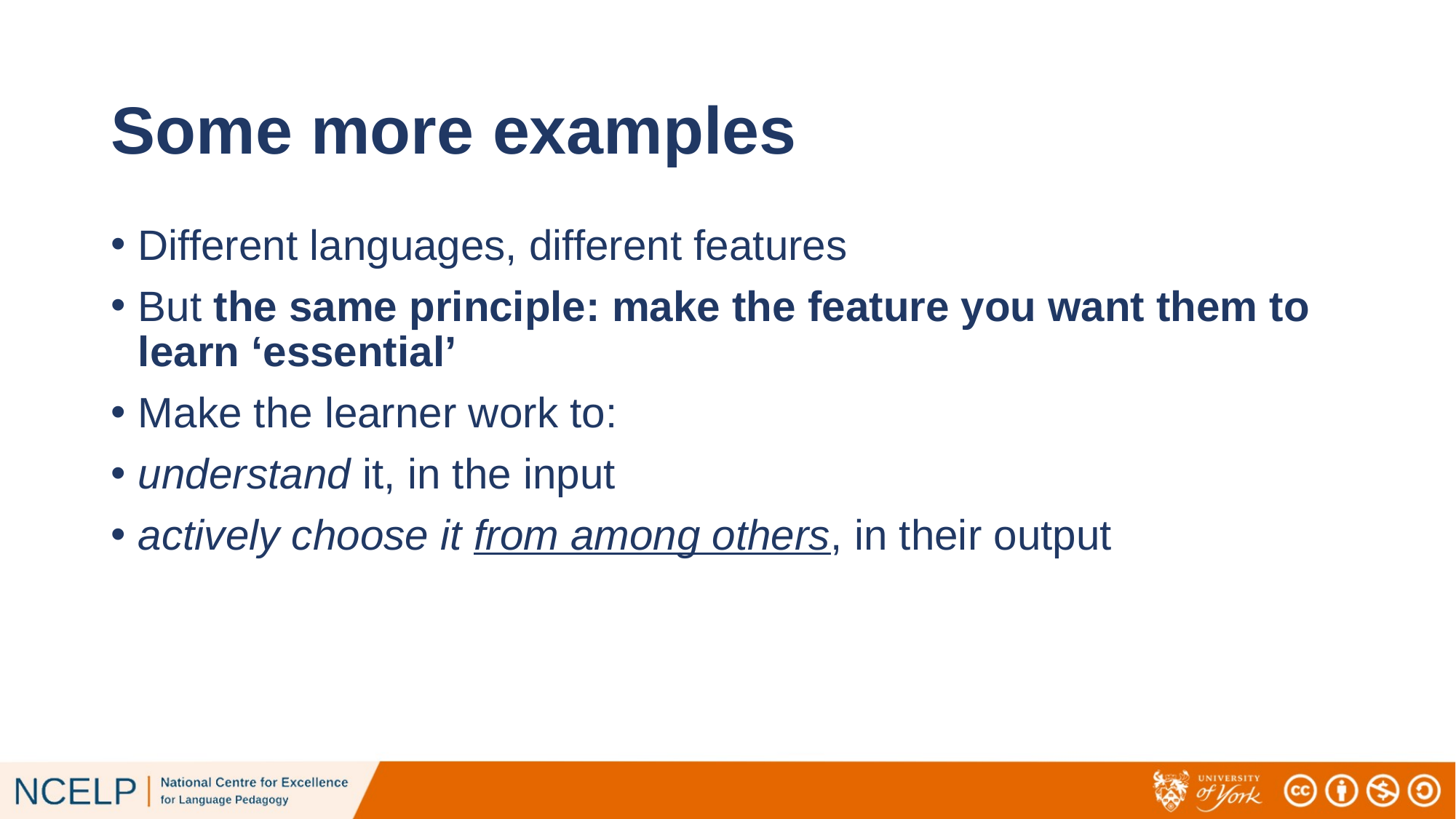

# Some more examples
Different languages, different features
But the same principle: make the feature you want them to learn ‘essential’
Make the learner work to:
understand it, in the input
actively choose it from among others, in their output